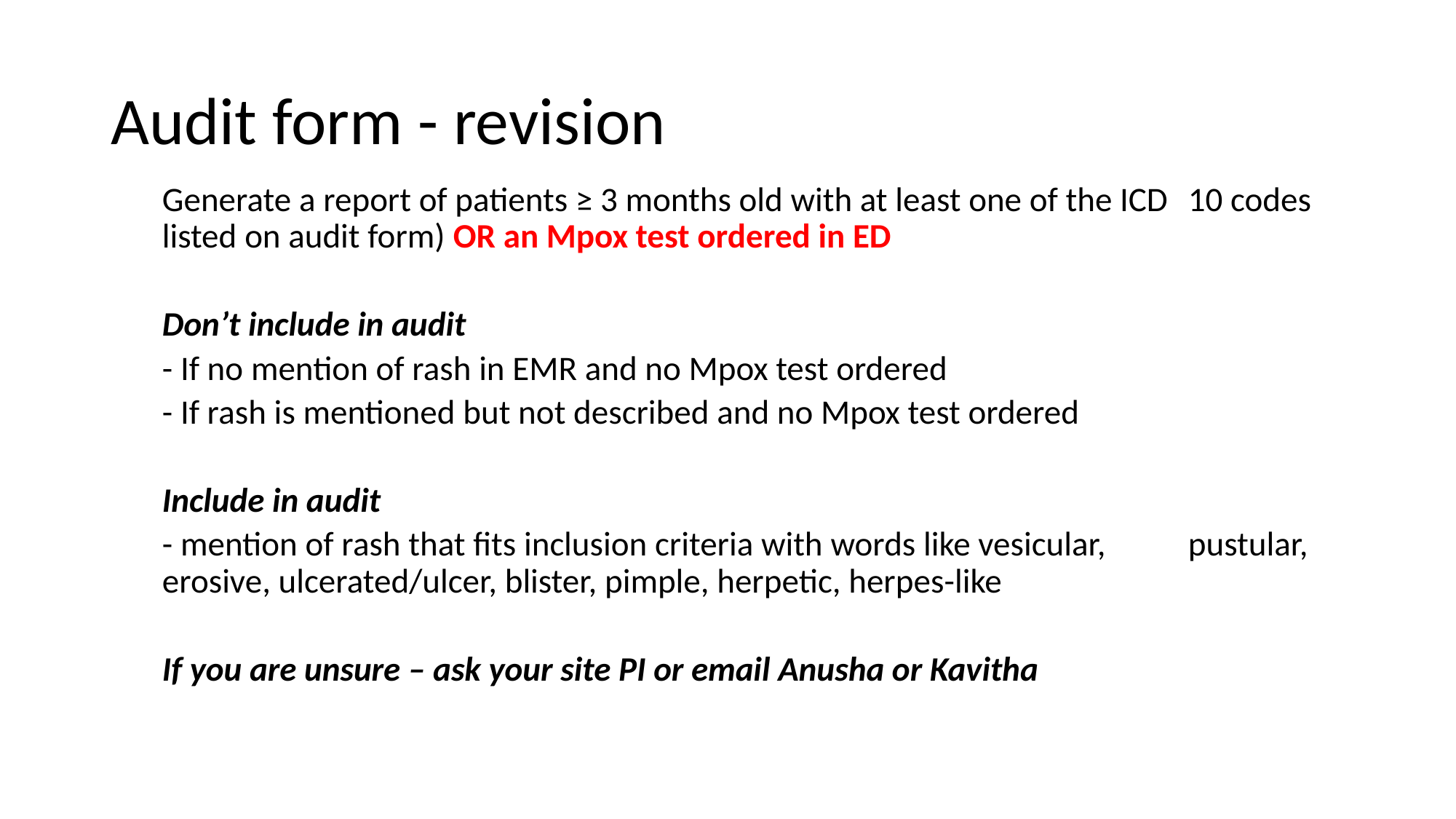

# Audit form - revision
Generate a report of patients ≥ 3 months old with at least one of the ICD 	10 codes listed on audit form) OR an Mpox test ordered in ED

Don’t include in audit
	- If no mention of rash in EMR and no Mpox test ordered
	- If rash is mentioned but not described and no Mpox test ordered

Include in audit
	- mention of rash that fits inclusion criteria with words like vesicular, 	pustular, erosive, ulcerated/ulcer, blister, pimple, herpetic, herpes-like

If you are unsure – ask your site PI or email Anusha or Kavitha